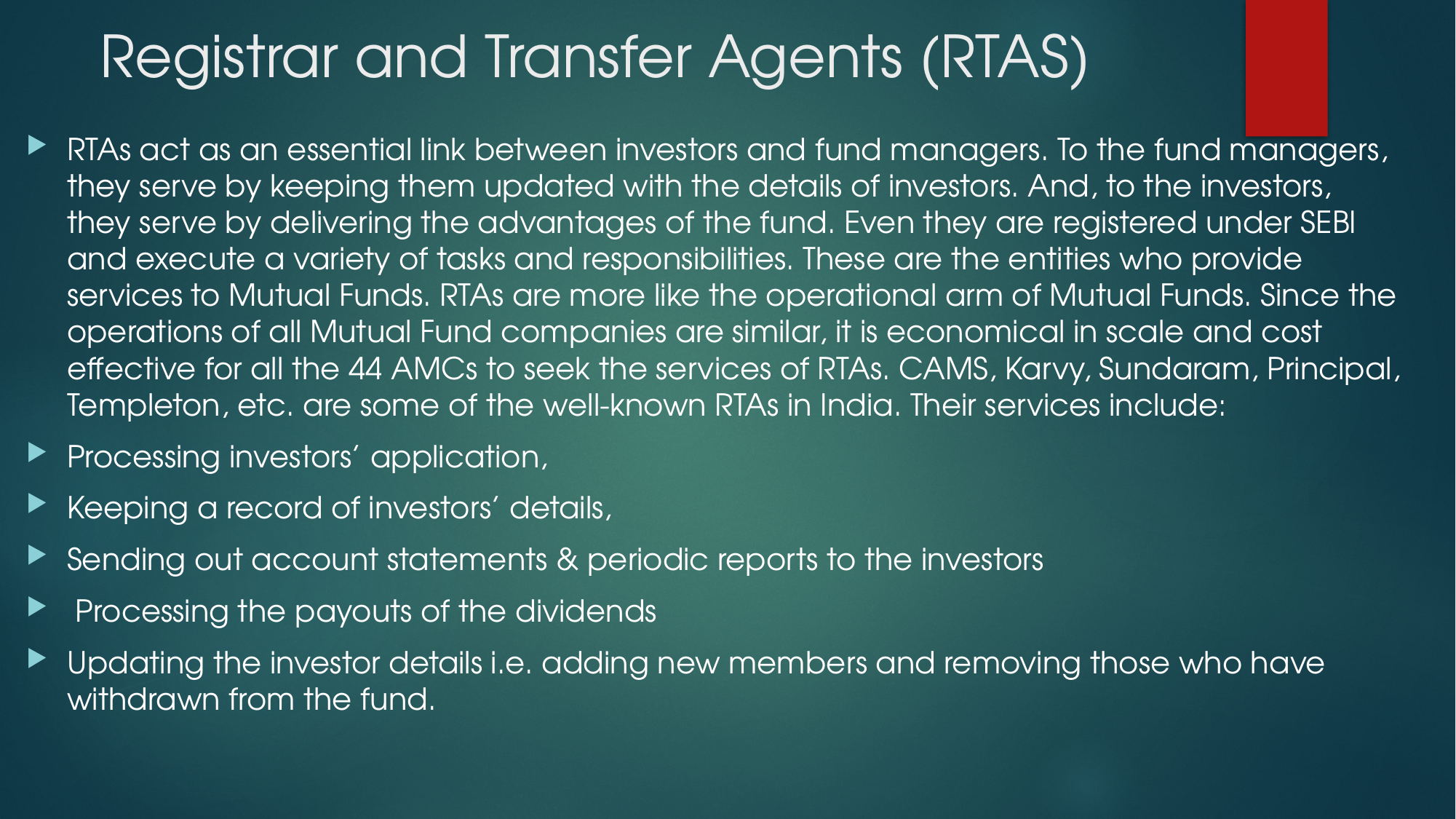

# Registrar and Transfer Agents (RTAS)
RTAs act as an essential link between investors and fund managers. To the fund managers, they serve by keeping them updated with the details of investors. And, to the investors, they serve by delivering the advantages of the fund. Even they are registered under SEBI and execute a variety of tasks and responsibilities. These are the entities who provide services to Mutual Funds. RTAs are more like the operational arm of Mutual Funds. Since the operations of all Mutual Fund companies are similar, it is economical in scale and cost effective for all the 44 AMCs to seek the services of RTAs. CAMS, Karvy, Sundaram, Principal, Templeton, etc. are some of the well-known RTAs in India. Their services include:
Processing investors’ application,
Keeping a record of investors’ details,
Sending out account statements & periodic reports to the investors
 Processing the payouts of the dividends
Updating the investor details i.e. adding new members and removing those who have withdrawn from the fund.